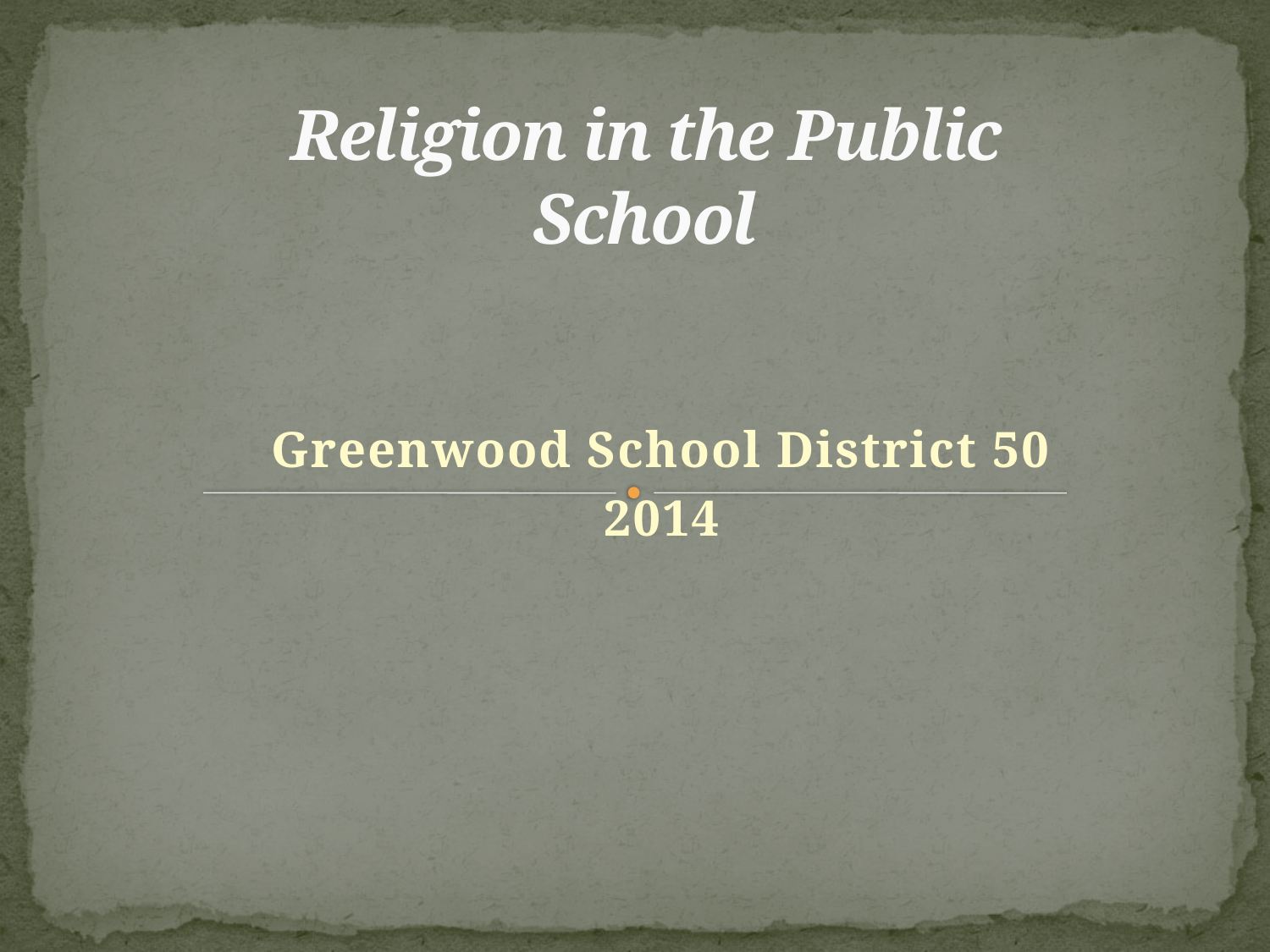

# Religion in the Public School
Greenwood School District 50
2014